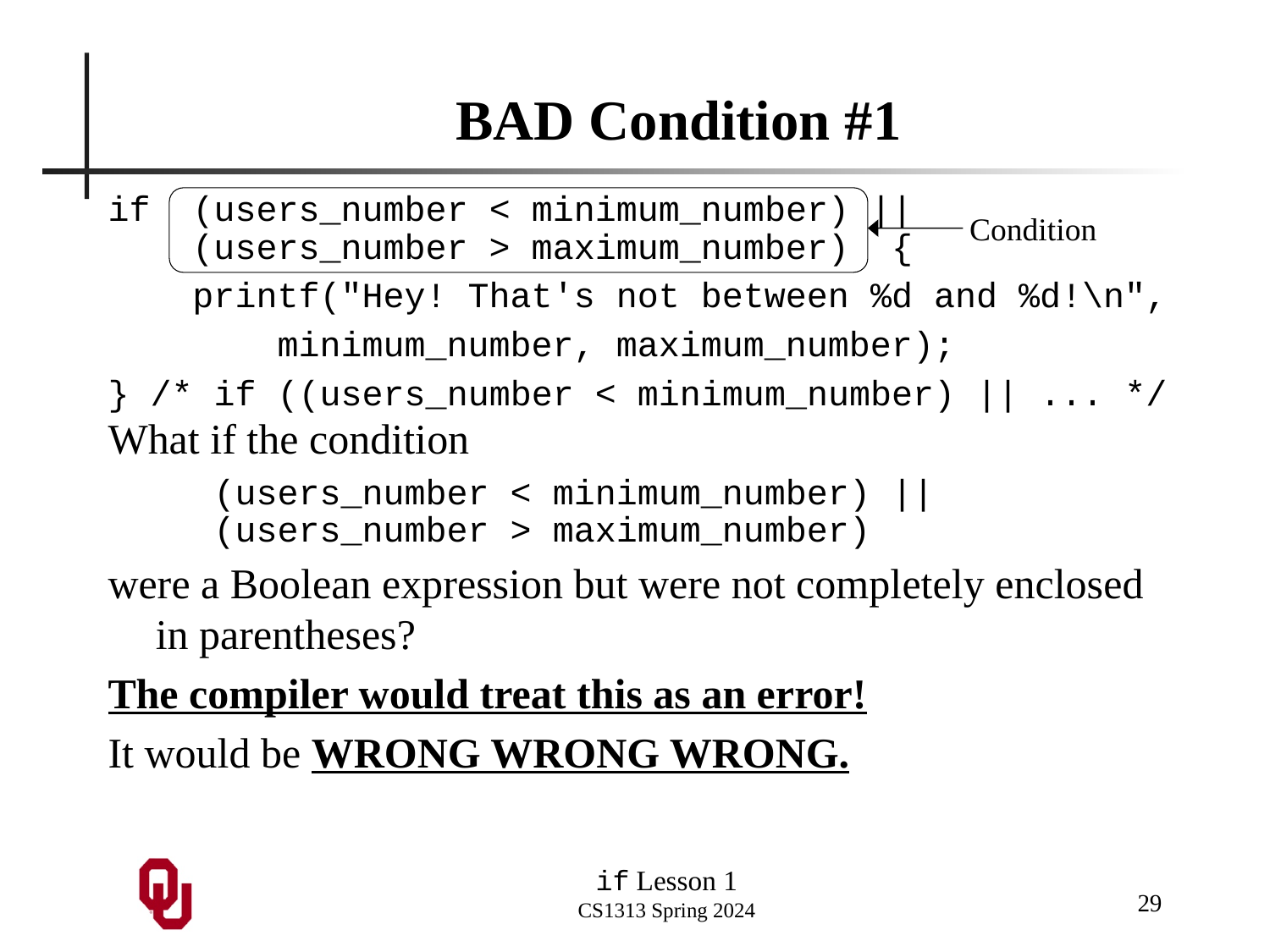

# BAD Condition #1
if  (users_number < minimum_number) ||
    (users_number > maximum_number)  {
    printf("Hey! That's not between %d and %d!\n",
        minimum_number, maximum_number);
} /* if ((users_number < minimum_number) || ... */
What if the condition
     (users_number < minimum_number) ||
     (users_number > maximum_number)
were a Boolean expression but were not completely enclosed in parentheses?
The compiler would treat this as an error!
It would be WRONG WRONG WRONG.

Condition

29
if Lesson 1
CS1313 Spring 2024